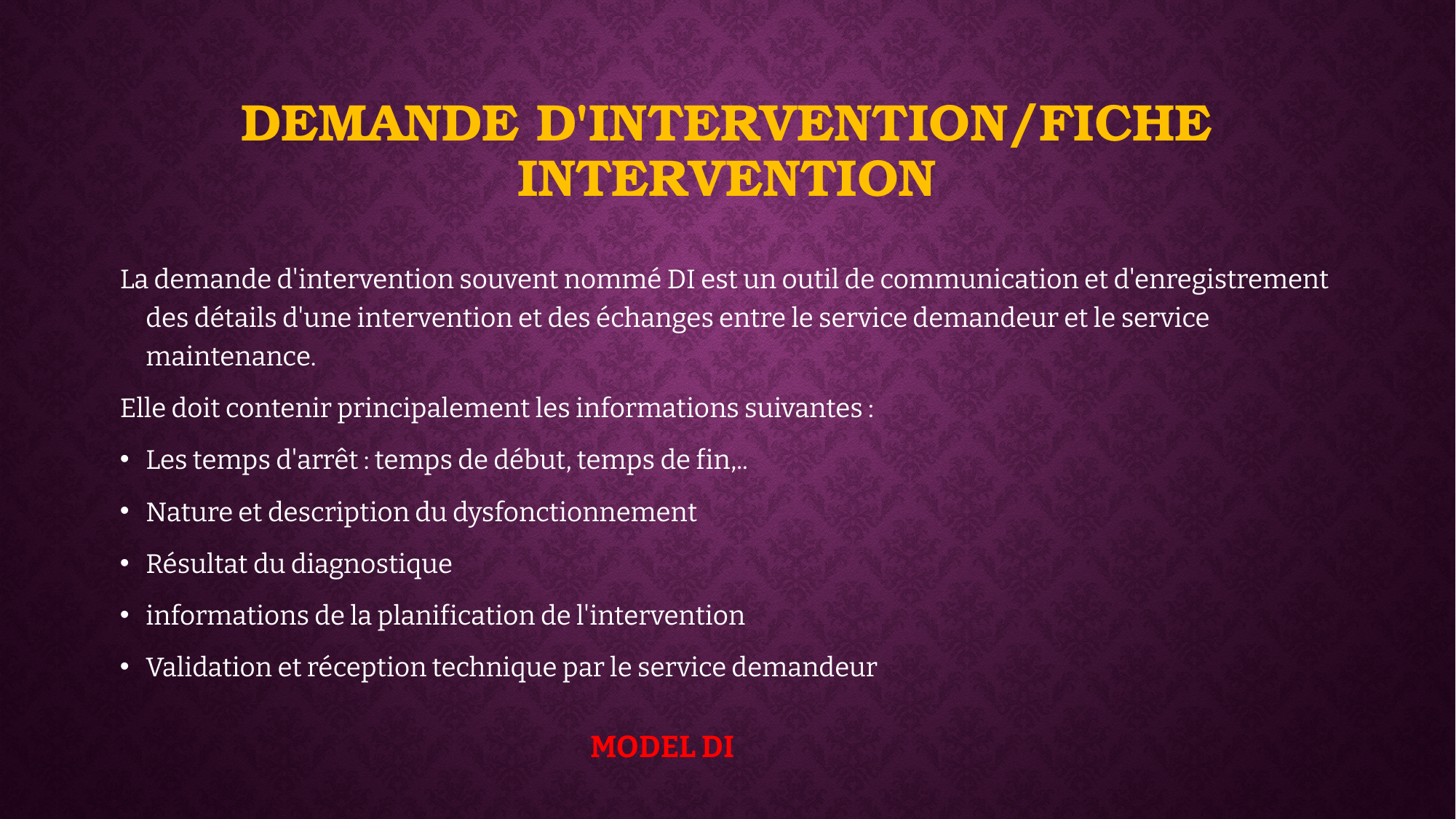

# Demande d'intervention/Fiche Intervention
La demande d'intervention souvent nommé DI est un outil de communication et d'enregistrement des détails d'une intervention et des échanges entre le service demandeur et le service maintenance.
Elle doit contenir principalement les informations suivantes :
Les temps d'arrêt : temps de début, temps de fin,..
Nature et description du dysfonctionnement
Résultat du diagnostique
informations de la planification de l'intervention
Validation et réception technique par le service demandeur

MODEL DI